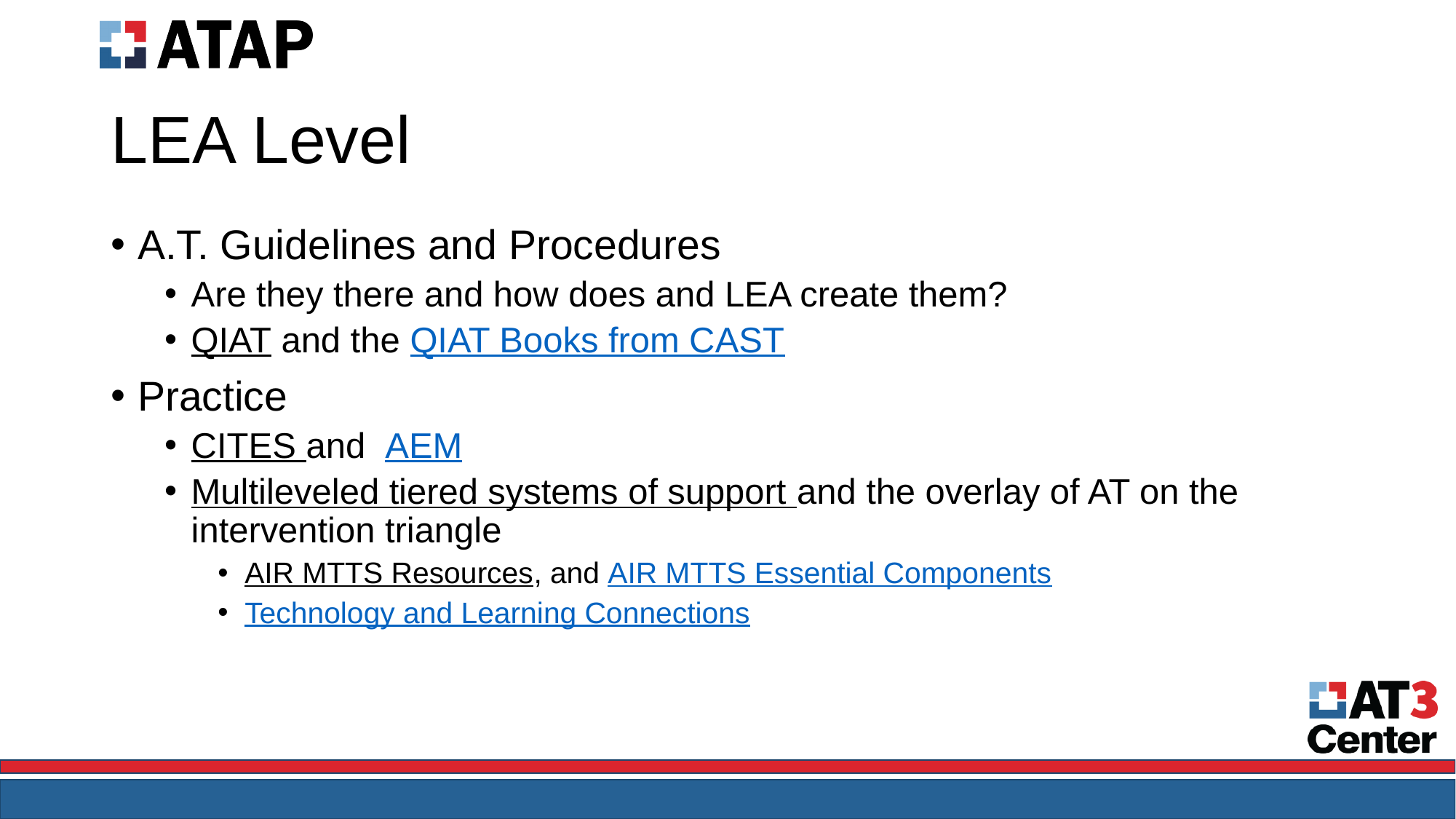

# LEA Level
A.T. Guidelines and Procedures
Are they there and how does and LEA create them?
QIAT and the QIAT Books from CAST
Practice
CITES and  AEM
Multileveled tiered systems of support and the overlay of AT on the intervention triangle
AIR MTTS Resources, and AIR MTTS Essential Components
Technology and Learning Connections